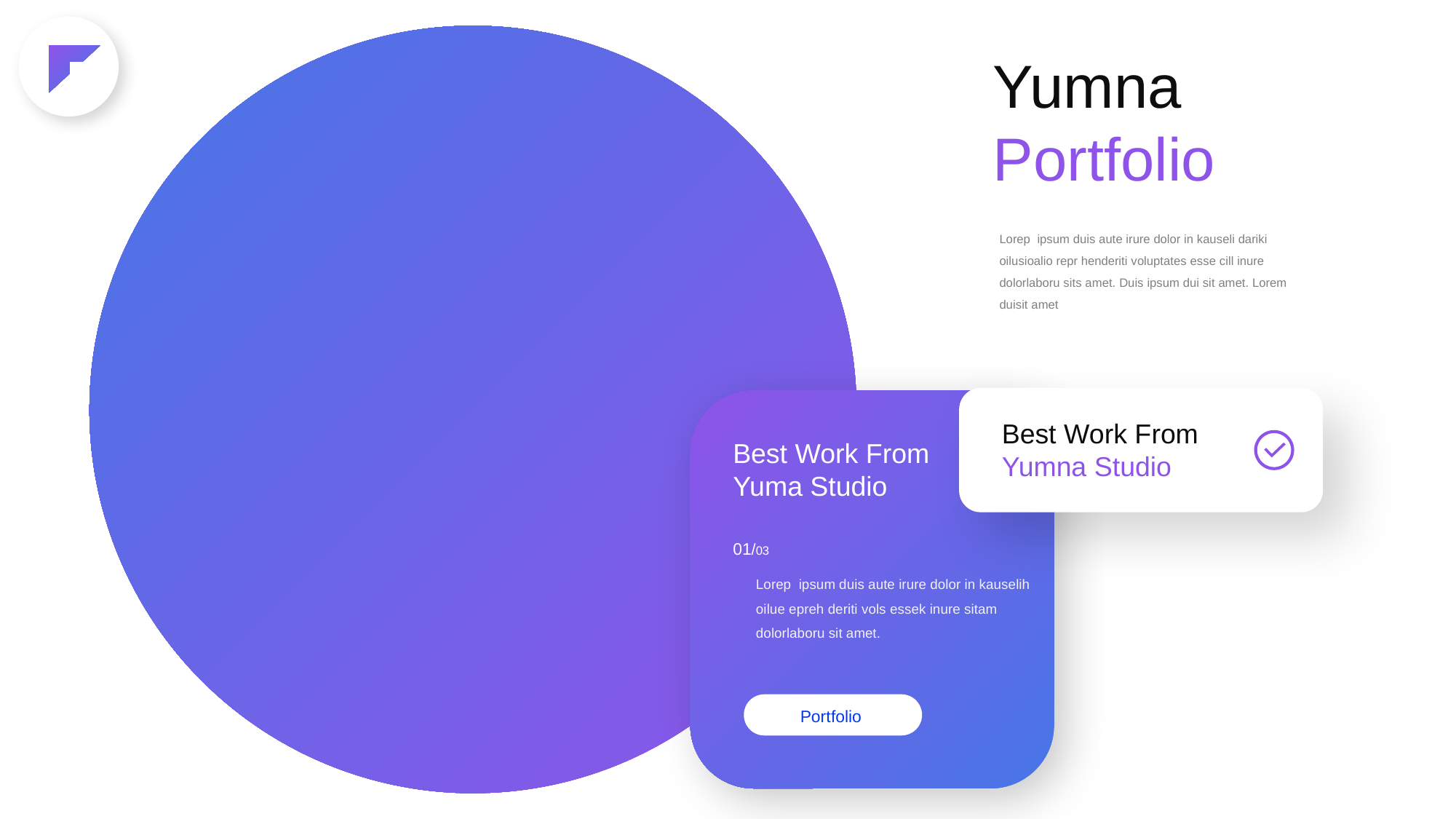

Yumna Portfolio

Lorep  ipsum duis aute irure dolor in kauseli dariki oilusioalio repr henderiti voluptates esse cill inure dolorlaboru sits amet. Duis ipsum dui sit amet. Lorem duisit amet

Best Work From Yumna Studio
Best Work From Yuma Studio

01/03
Lorep  ipsum duis aute irure dolor in kauselih oilue epreh deriti vols essek inure sitam dolorlaboru sit amet.

Portfolio